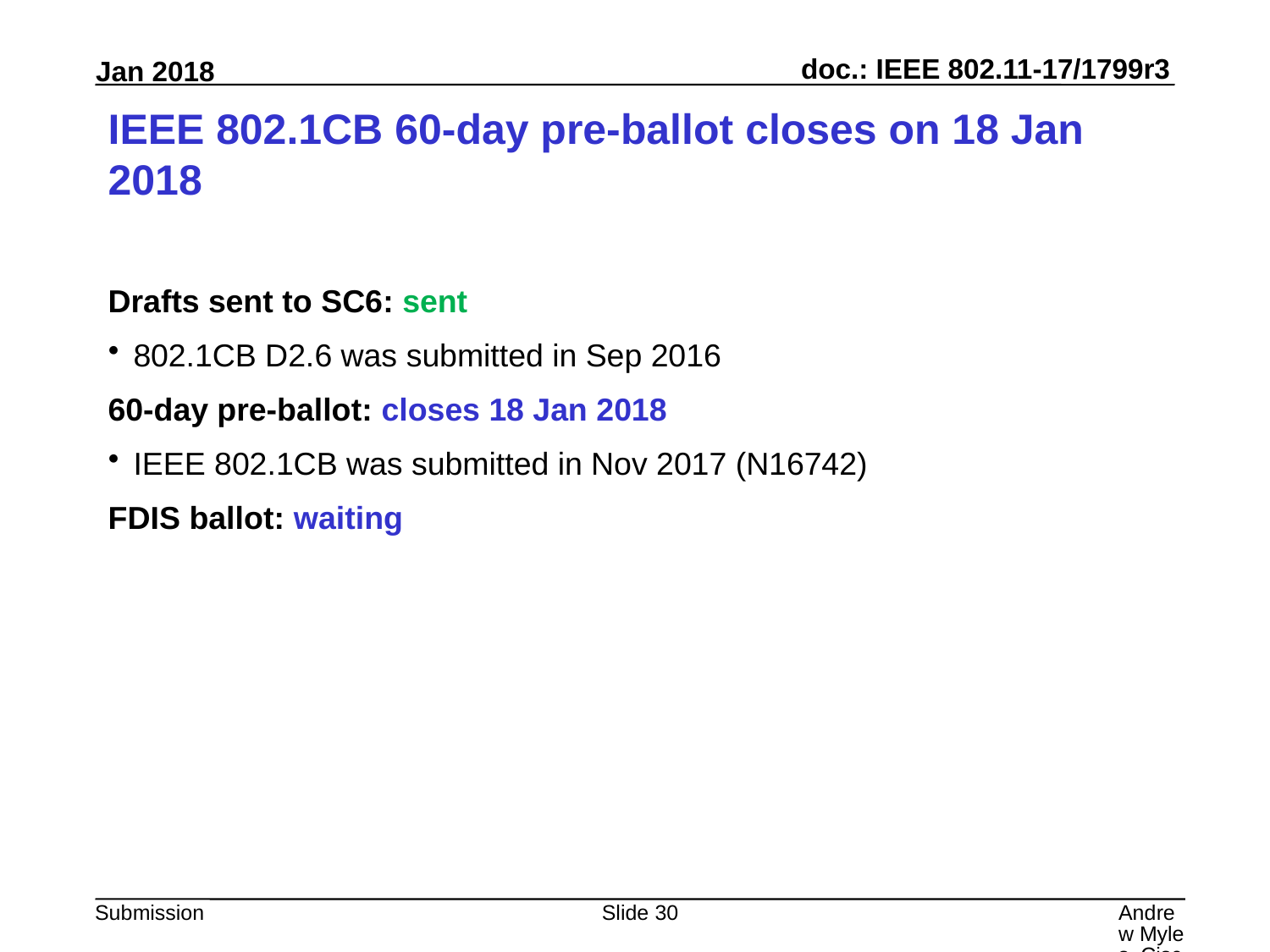

# IEEE 802.1CB 60-day pre-ballot closes on 18 Jan 2018
Drafts sent to SC6: sent
802.1CB D2.6 was submitted in Sep 2016
60-day pre-ballot: closes 18 Jan 2018
IEEE 802.1CB was submitted in Nov 2017 (N16742)
FDIS ballot: waiting
Slide 30
Andrew Myles, Cisco